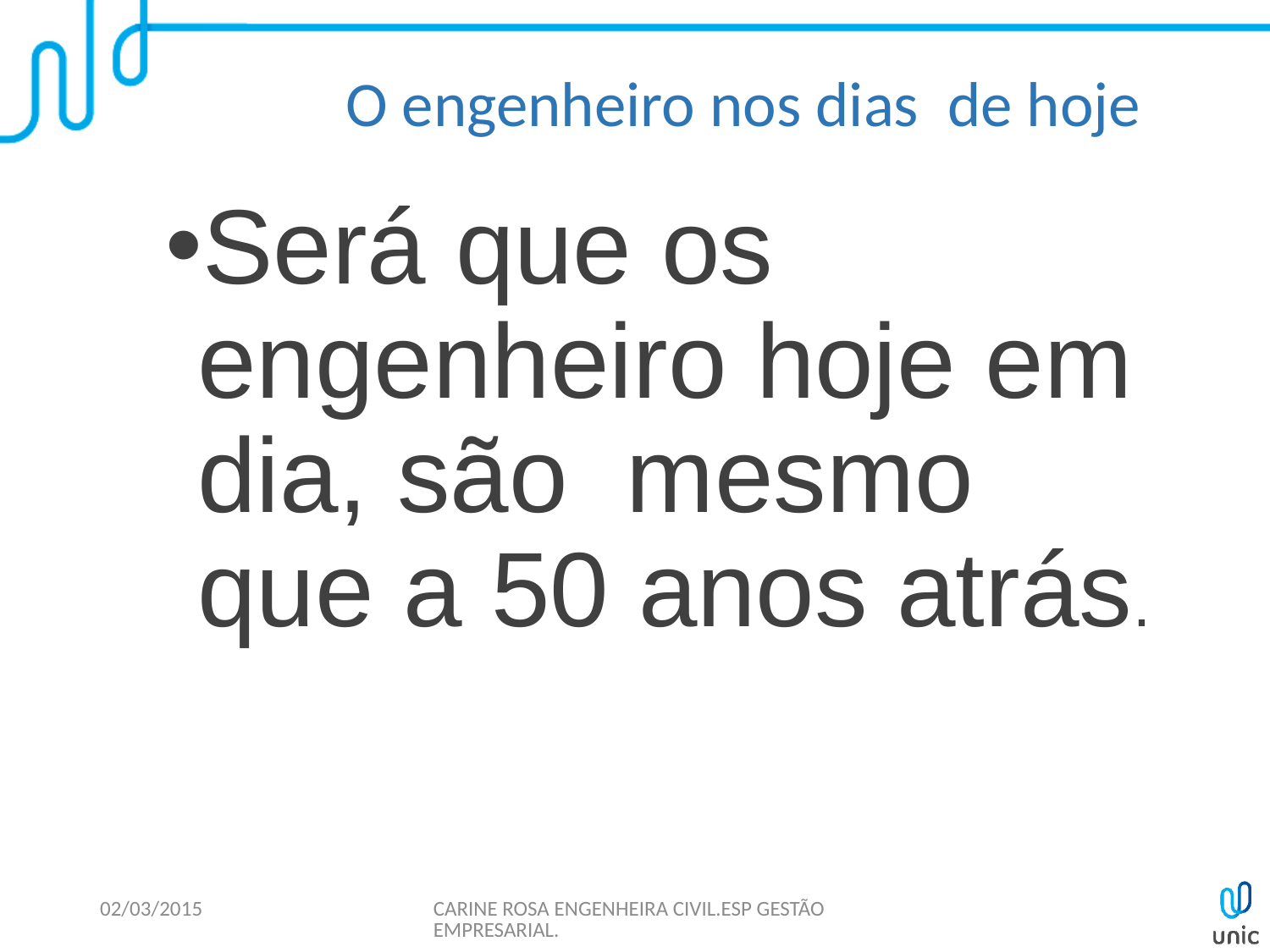

# O engenheiro nos dias  de hoje
Será que os  engenheiro hoje em  dia, são  mesmo que a 50 anos atrás.
02/03/2015
CARINE ROSA ENGENHEIRA CIVIL.ESP GESTÃO EMPRESARIAL.